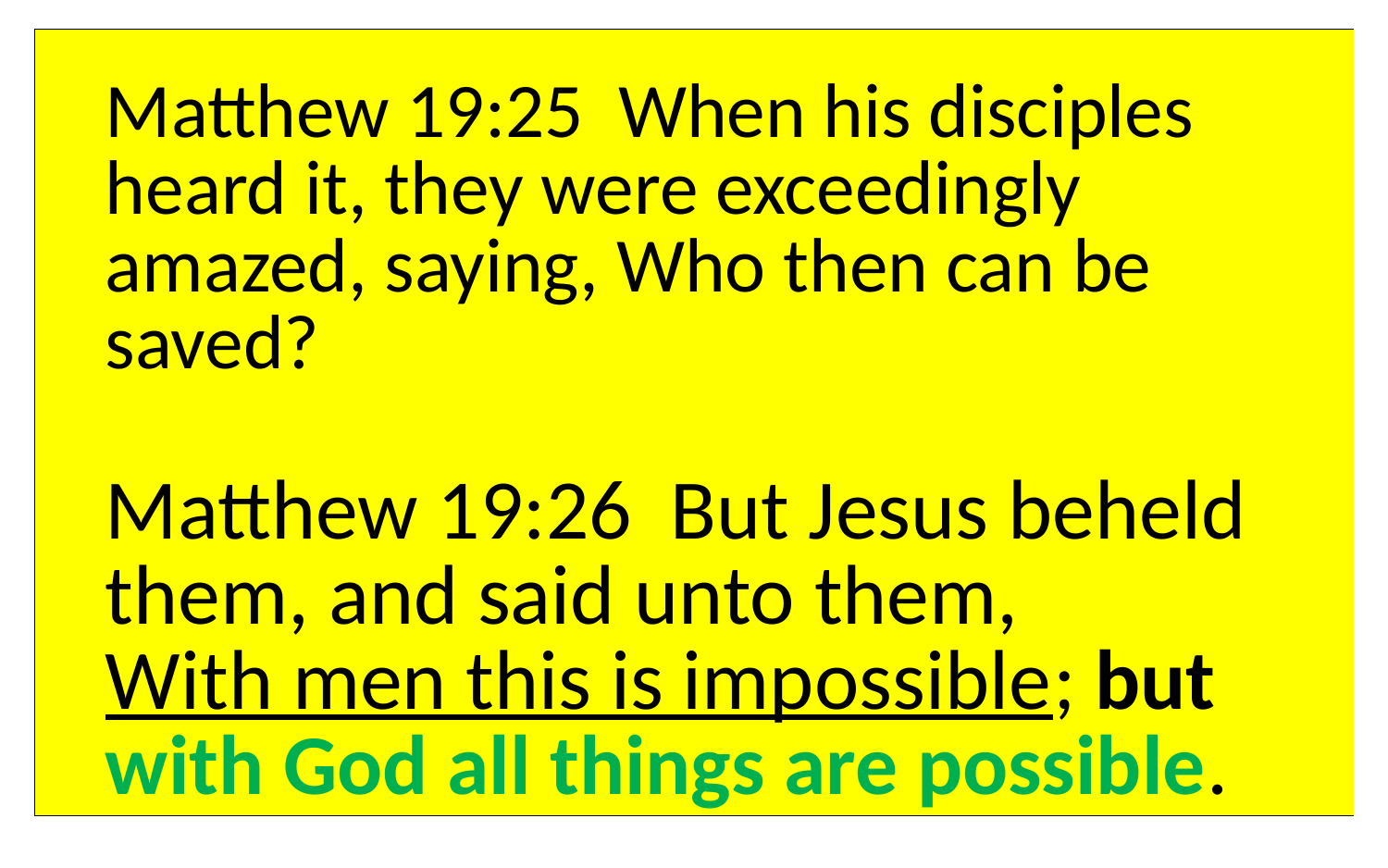

| Matthew 19:25 When his disciples heard it, they were exceedingly amazed, saying, Who then can be saved? |
| --- |
| Matthew 19:26 But Jesus beheld them, and said unto them, With men this is impossible; but with God all things are possible. |